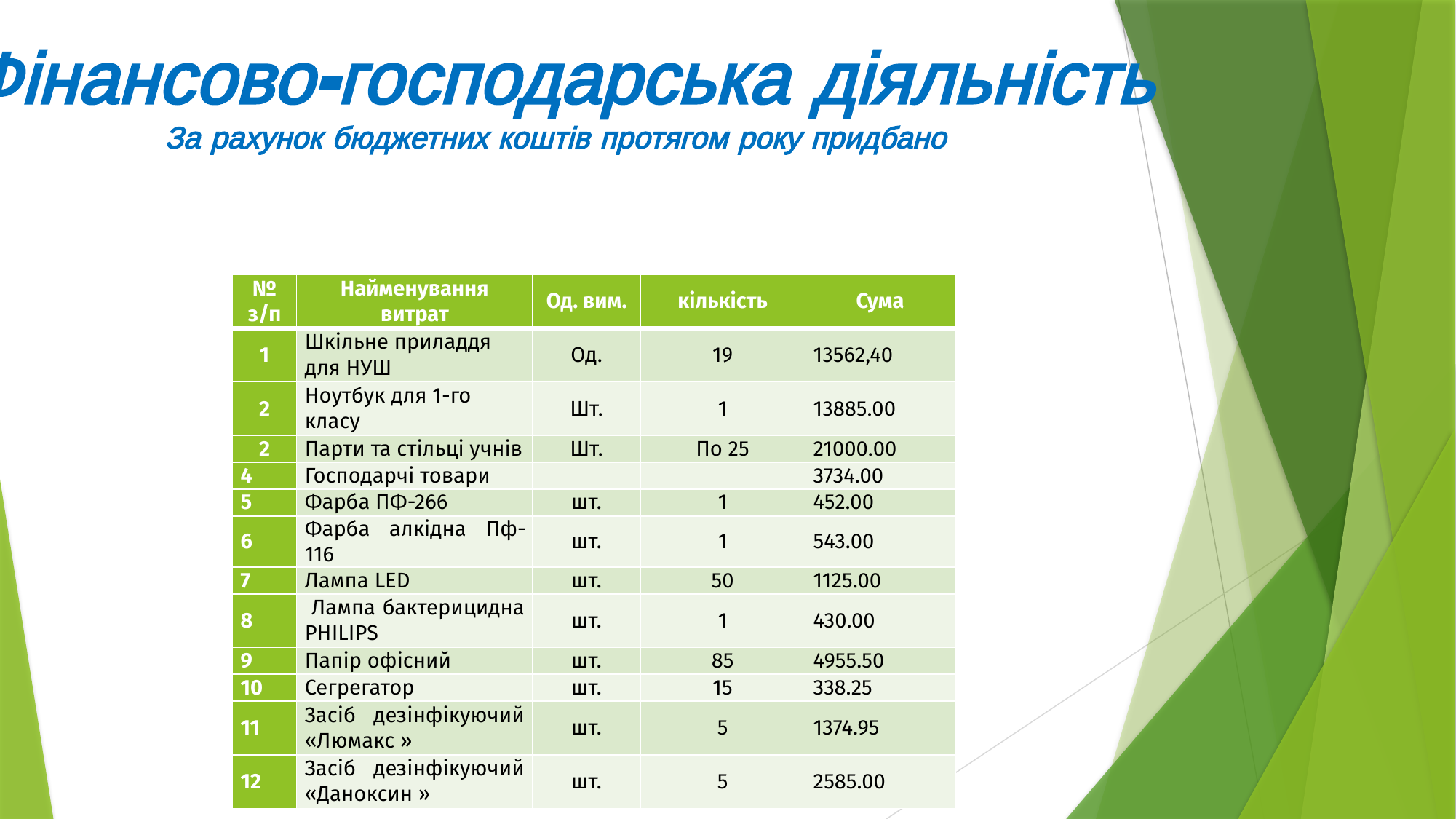

# Фінансово-господарська діяльність За рахунок бюджетних коштів протягом року придбано
| № з/п | Найменування витрат | Од. вим. | кількість | Сума |
| --- | --- | --- | --- | --- |
| 1 | Шкільне приладдя для НУШ | Од. | 19 | 13562,40 |
| 2 | Ноутбук для 1-го класу | Шт. | 1 | 13885.00 |
| 2 | Парти та стільці учнів | Шт. | По 25 | 21000.00 |
| 4 | Господарчі товари |  |  | 3734.00 |
| 5 | Фарба ПФ-266 | шт. | 1 | 452.00 |
| 6 | Фарба алкідна Пф-116 | шт. | 1 | 543.00 |
| 7 | Лампа LED | шт. | 50 | 1125.00 |
| 8 | Лампа бактерицидна PHILIPS | шт. | 1 | 430.00 |
| 9 | Папір офісний | шт. | 85 | 4955.50 |
| 10 | Сегрегатор | шт. | 15 | 338.25 |
| 11 | Засіб дезінфікуючий «Люмакс » | шт. | 5 | 1374.95 |
| 12 | Засіб дезінфікуючий «Даноксин » | шт. | 5 | 2585.00 |